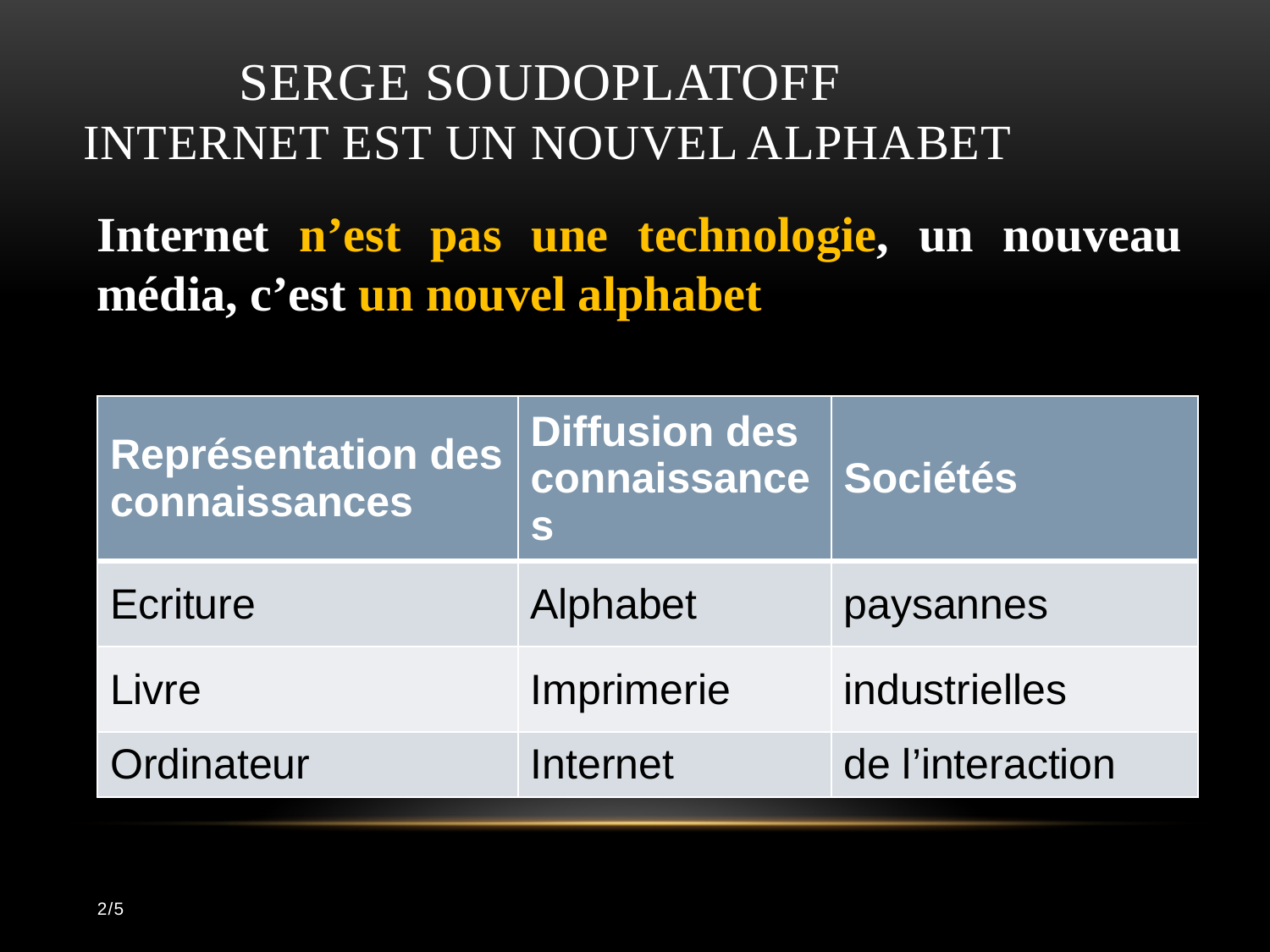

# Serge SOUDOPLATOFF Internet est un nouvel alphabet
Internet n’est pas une technologie, un nouveau média, c’est un nouvel alphabet

| Représentation des connaissances | Diffusion des connaissances | Sociétés |
| --- | --- | --- |
| Ecriture | Alphabet | paysannes |
| Livre | Imprimerie | industrielles |
| Ordinateur | Internet | de l’interaction |
2/5